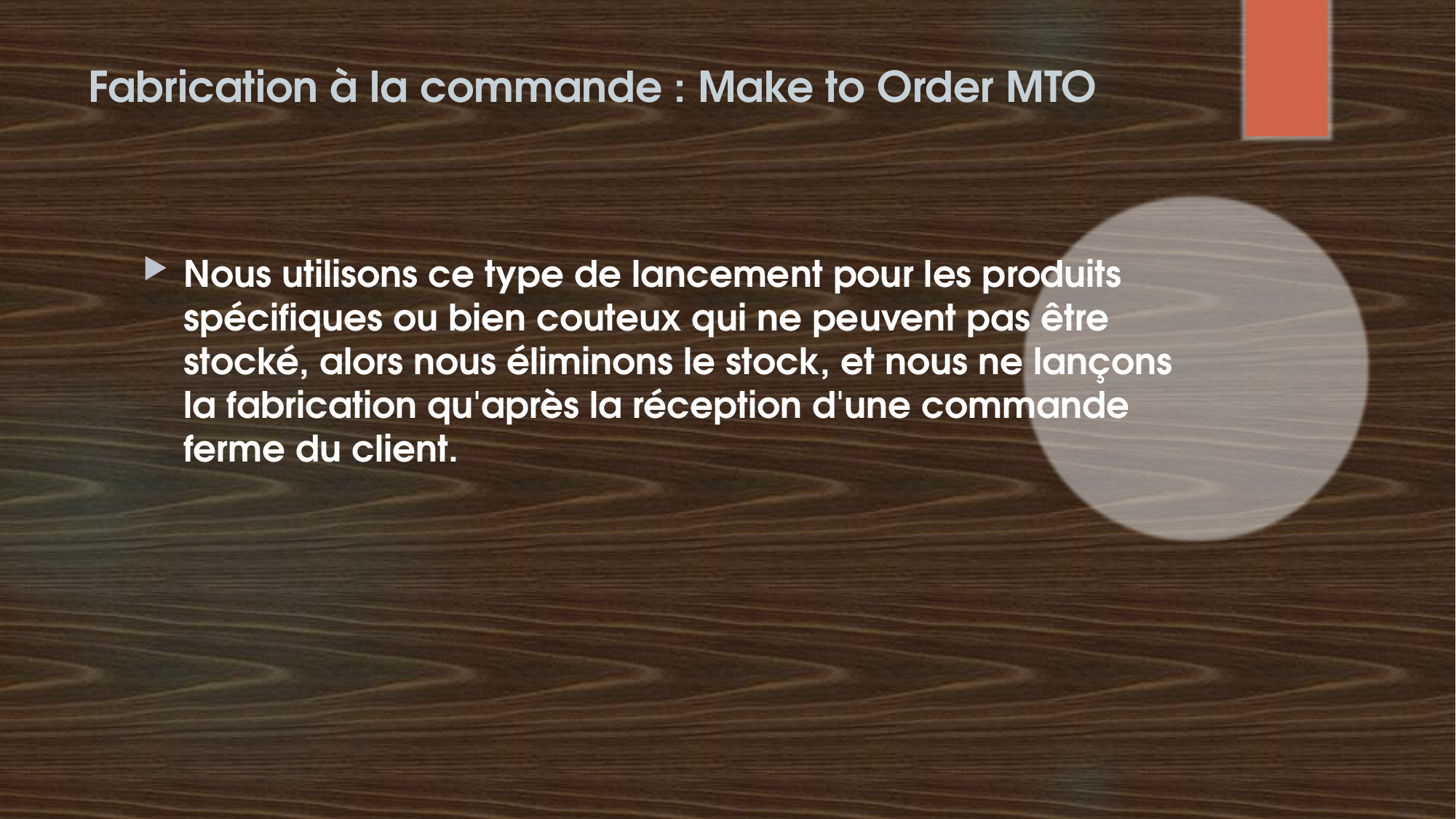

# Fabrication à la commande : Make to Order MTO
Nous utilisons ce type de lancement pour les produits spécifiques ou bien couteux qui ne peuvent pas être stocké, alors nous éliminons le stock, et nous ne lançons la fabrication qu'après la réception d'une commande ferme du client.